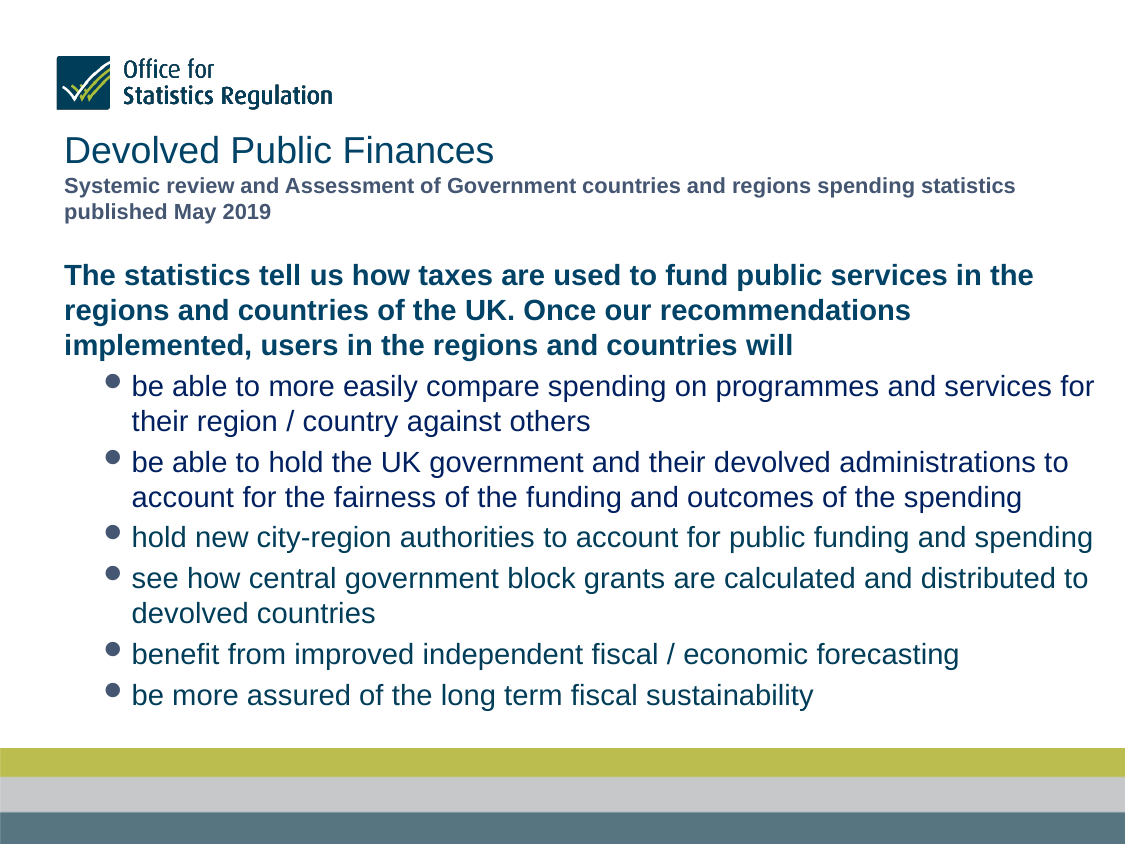

# Devolved Public Finances Systemic review and Assessment of Government countries and regions spending statistics published May 2019
The statistics tell us how taxes are used to fund public services in the regions and countries of the UK. Once our recommendations implemented, users in the regions and countries will
be able to more easily compare spending on programmes and services for their region / country against others
be able to hold the UK government and their devolved administrations to account for the fairness of the funding and outcomes of the spending
hold new city-region authorities to account for public funding and spending
see how central government block grants are calculated and distributed to devolved countries
benefit from improved independent fiscal / economic forecasting
be more assured of the long term fiscal sustainability